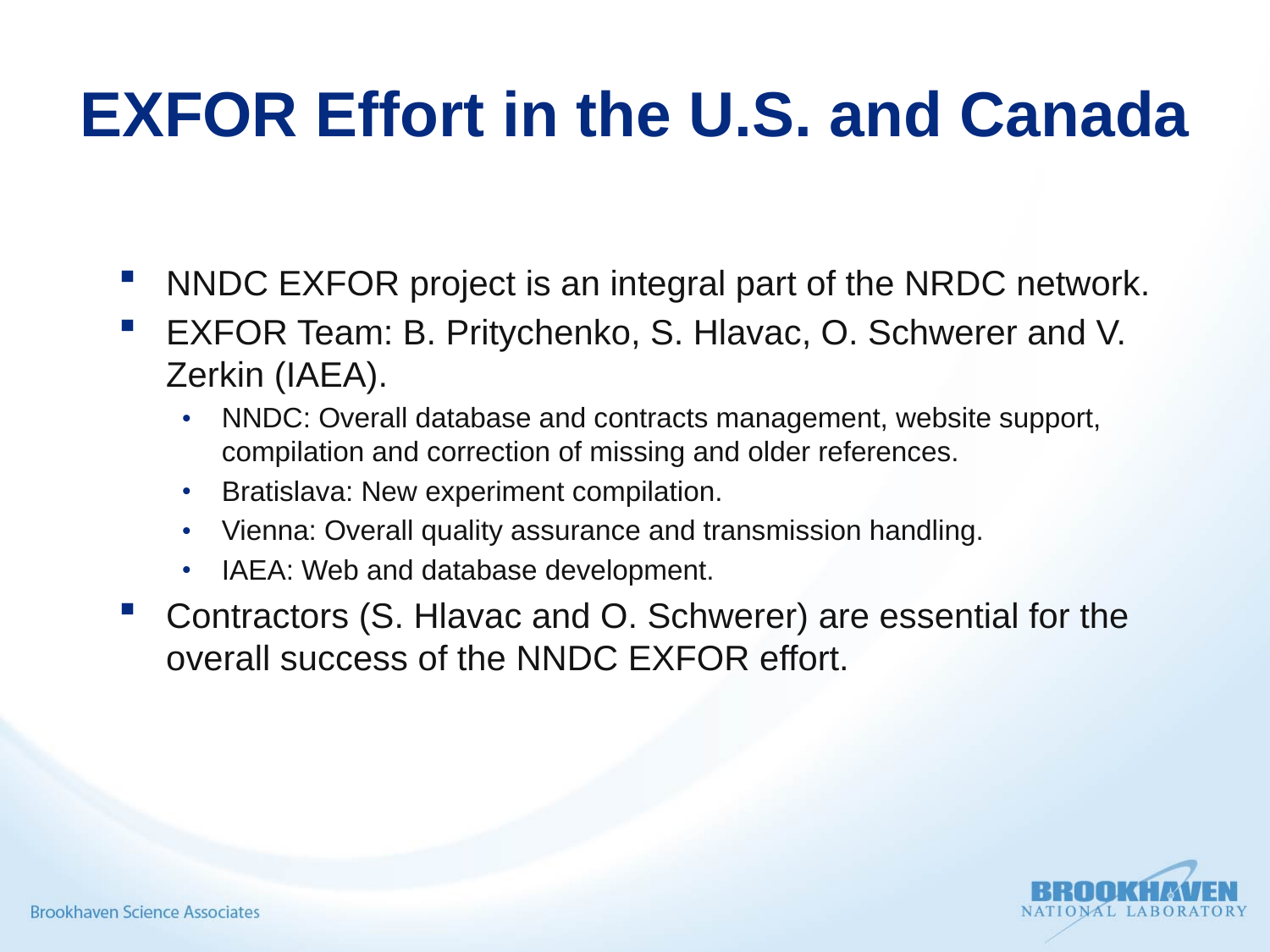

# EXFOR Effort in the U.S. and Canada
NNDC EXFOR project is an integral part of the NRDC network.
EXFOR Team: B. Pritychenko, S. Hlavac, O. Schwerer and V. Zerkin (IAEA).
NNDC: Overall database and contracts management, website support, compilation and correction of missing and older references.
Bratislava: New experiment compilation.
Vienna: Overall quality assurance and transmission handling.
IAEA: Web and database development.
Contractors (S. Hlavac and O. Schwerer) are essential for the overall success of the NNDC EXFOR effort.